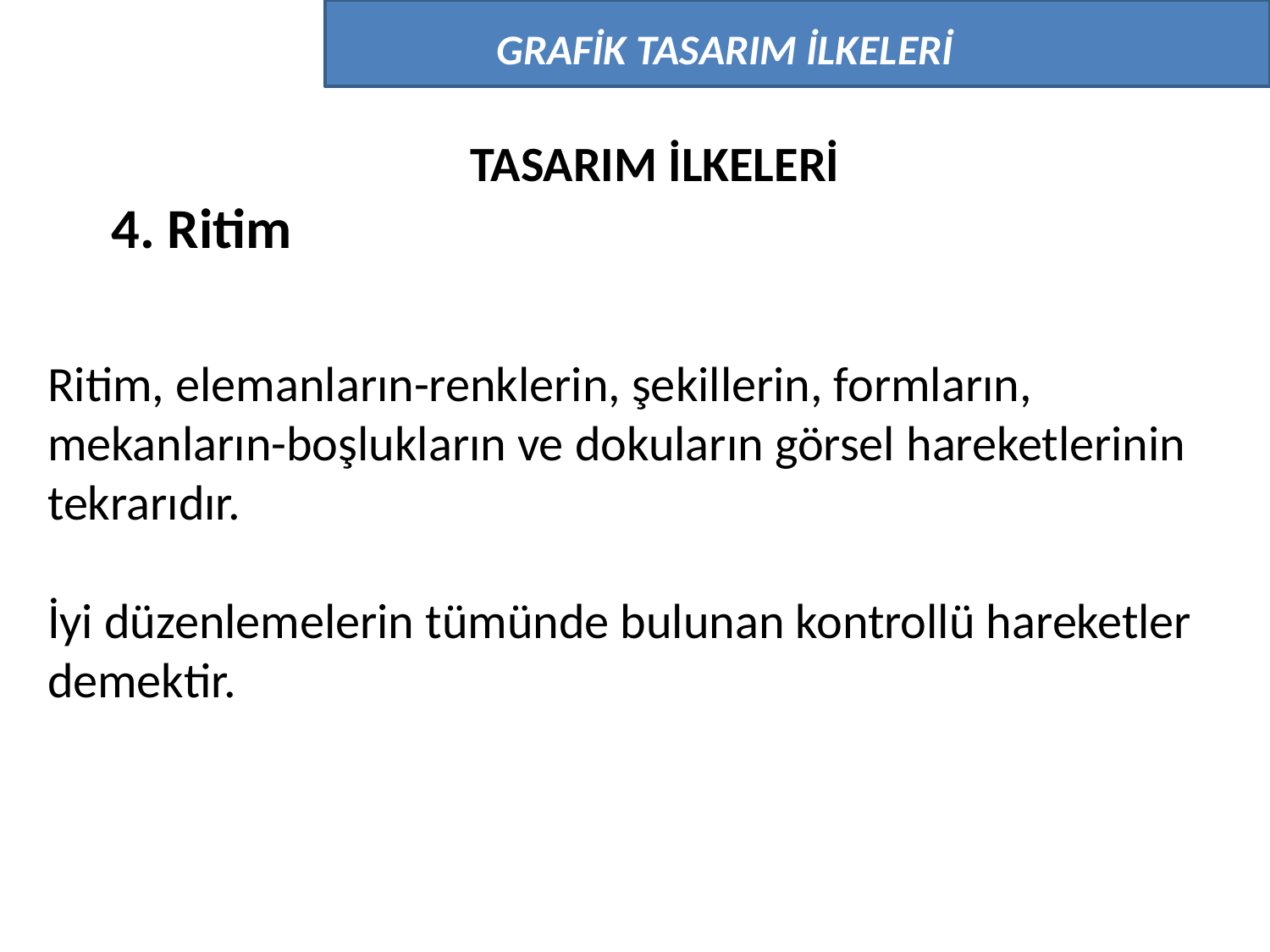

GRAFİK TASARIM İLKELERİ
TASARIM İLKELERİ
4. Ritim
Ritim, elemanların-renklerin, şekillerin, formların, mekanların-boşlukların ve dokuların görsel hareketlerinin tekrarıdır.

İyi düzenlemelerin tümünde bulunan kontrollü hareketler demektir.